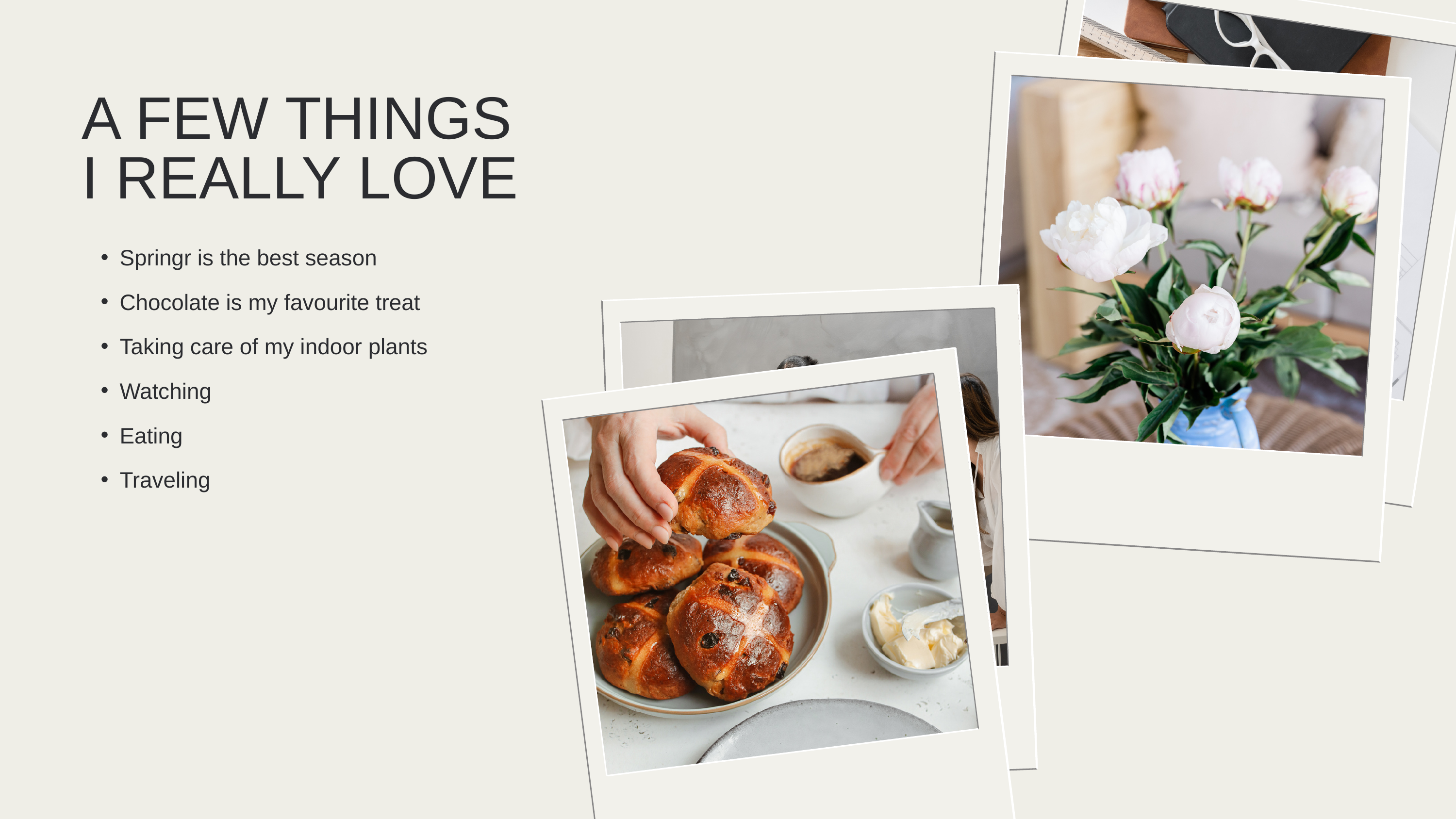

A FEW THINGS I REALLY LOVE
Springr is the best season
Chocolate is my favourite treat
Taking care of my indoor plants
Watching
Eating
Traveling